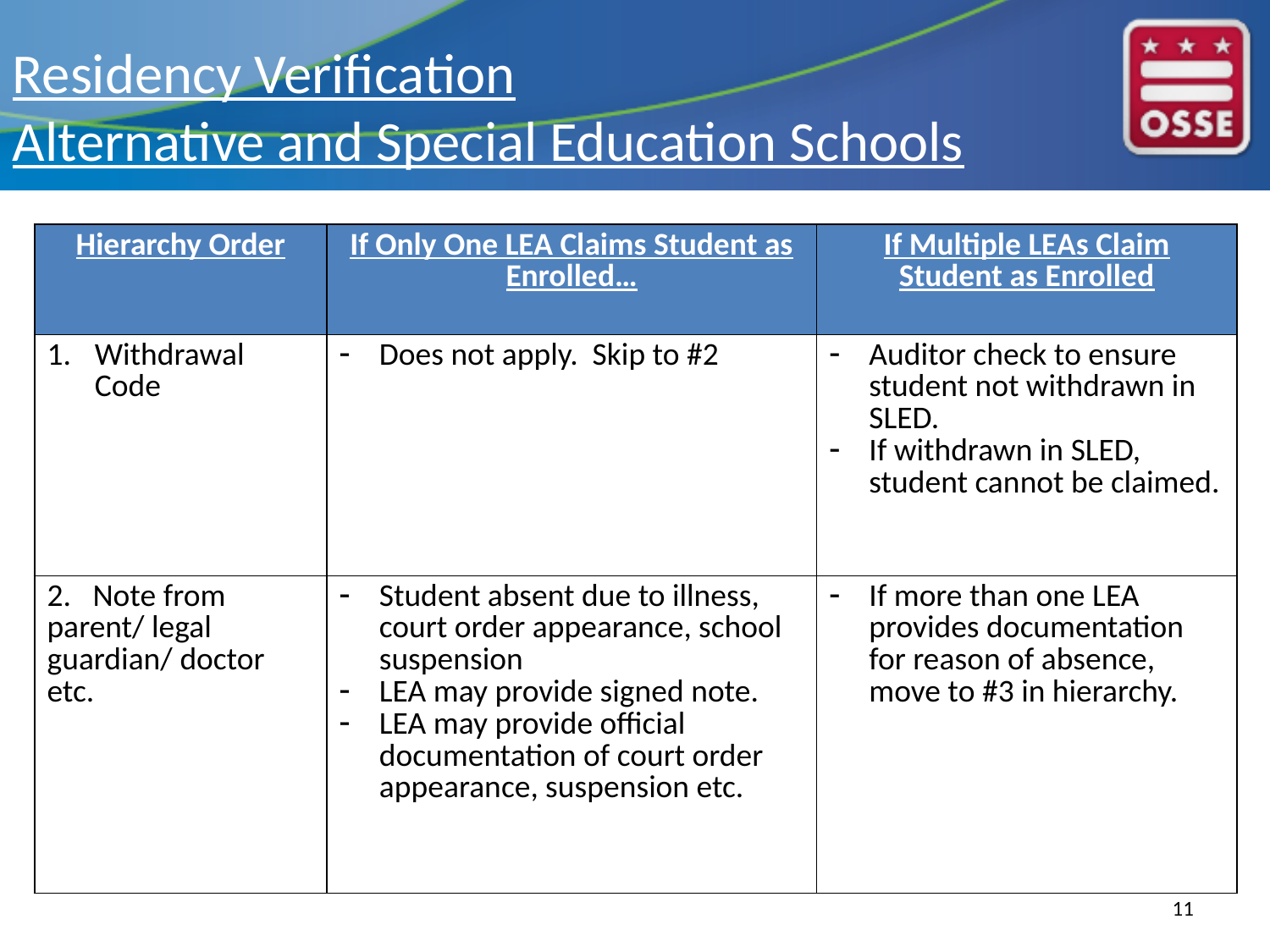

Residency Verification
Alternative and Special Education Schools
| Hierarchy Order | If Only One LEA Claims Student as Enrolled… | If Multiple LEAs Claim Student as Enrolled |
| --- | --- | --- |
| Withdrawal Code | Does not apply. Skip to #2 | Auditor check to ensure student not withdrawn in SLED. If withdrawn in SLED, student cannot be claimed. |
| 2. Note from parent/ legal guardian/ doctor etc. | Student absent due to illness, court order appearance, school suspension LEA may provide signed note. LEA may provide official documentation of court order appearance, suspension etc. | If more than one LEA provides documentation for reason of absence, move to #3 in hierarchy. |
11